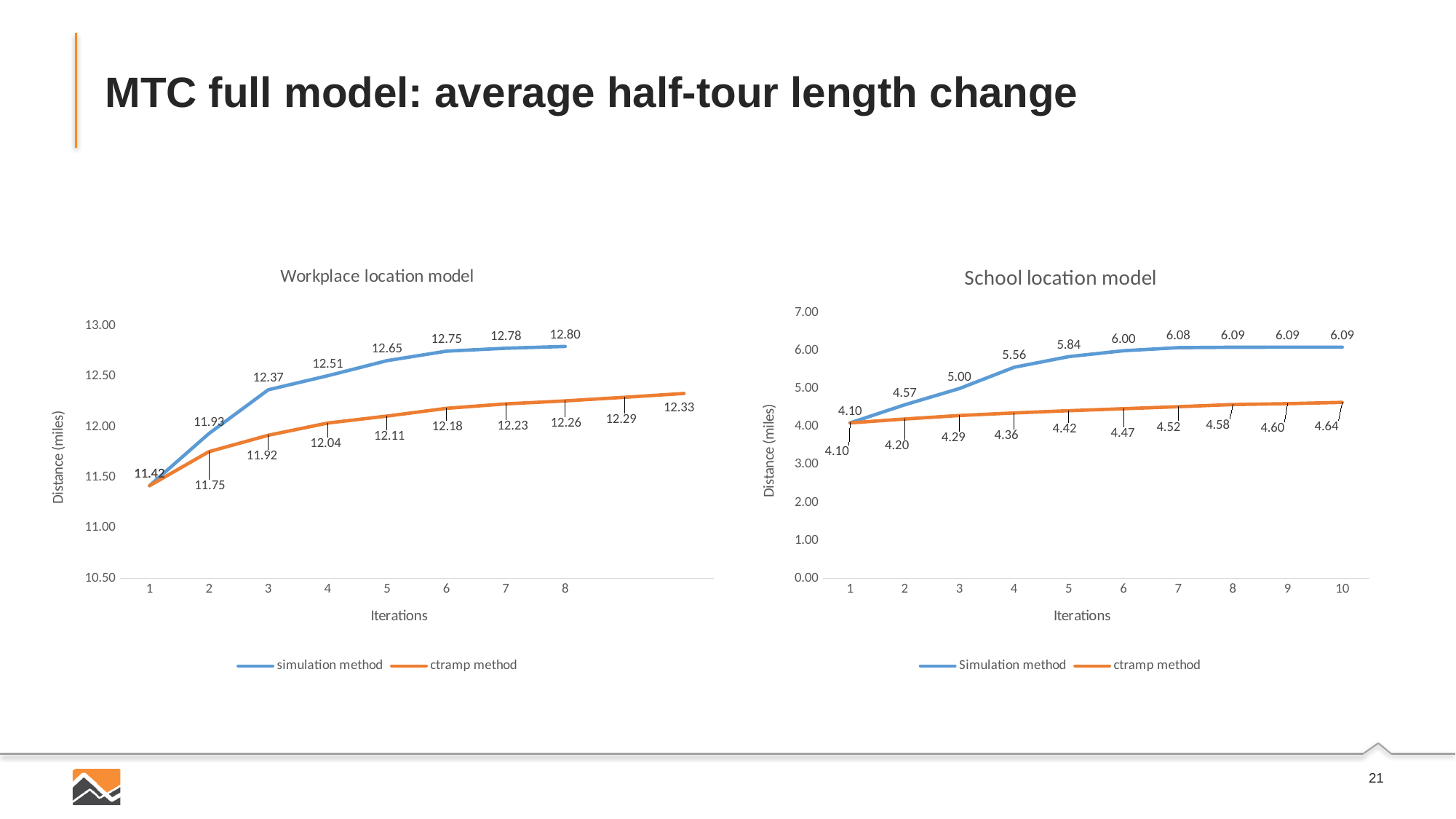

# MTC full model: average half-tour length change

### Chart: Workplace location model

| Category | simulation method | ctramp method |
|---|---|---|

### Chart: School location model

| Category | Simulation method | ctramp method |
|---|---|---|
| 1 | 4.09674766237132 | 4.09674766237132 |
| 2 | 4.57419890609825 | 4.19964908480524 |
| 3 | 5.00262890357095 | 4.29174490053888 |
| 4 | 5.5627944149613 | 4.35991963608857 |
| 5 | 5.84277241055681 | 4.41797055850478 |
| 6 | 5.99859724177828 | 4.47062027510085 |
| 7 | 6.0781800787037 | 4.52332409112296 |
| 8 | 6.09041071879899 | 4.58026347521625 |
| 9 | 6.09183512040194 | 4.60398821257151 |
| 10 | 6.09228547962069 | 4.63801891765103 |